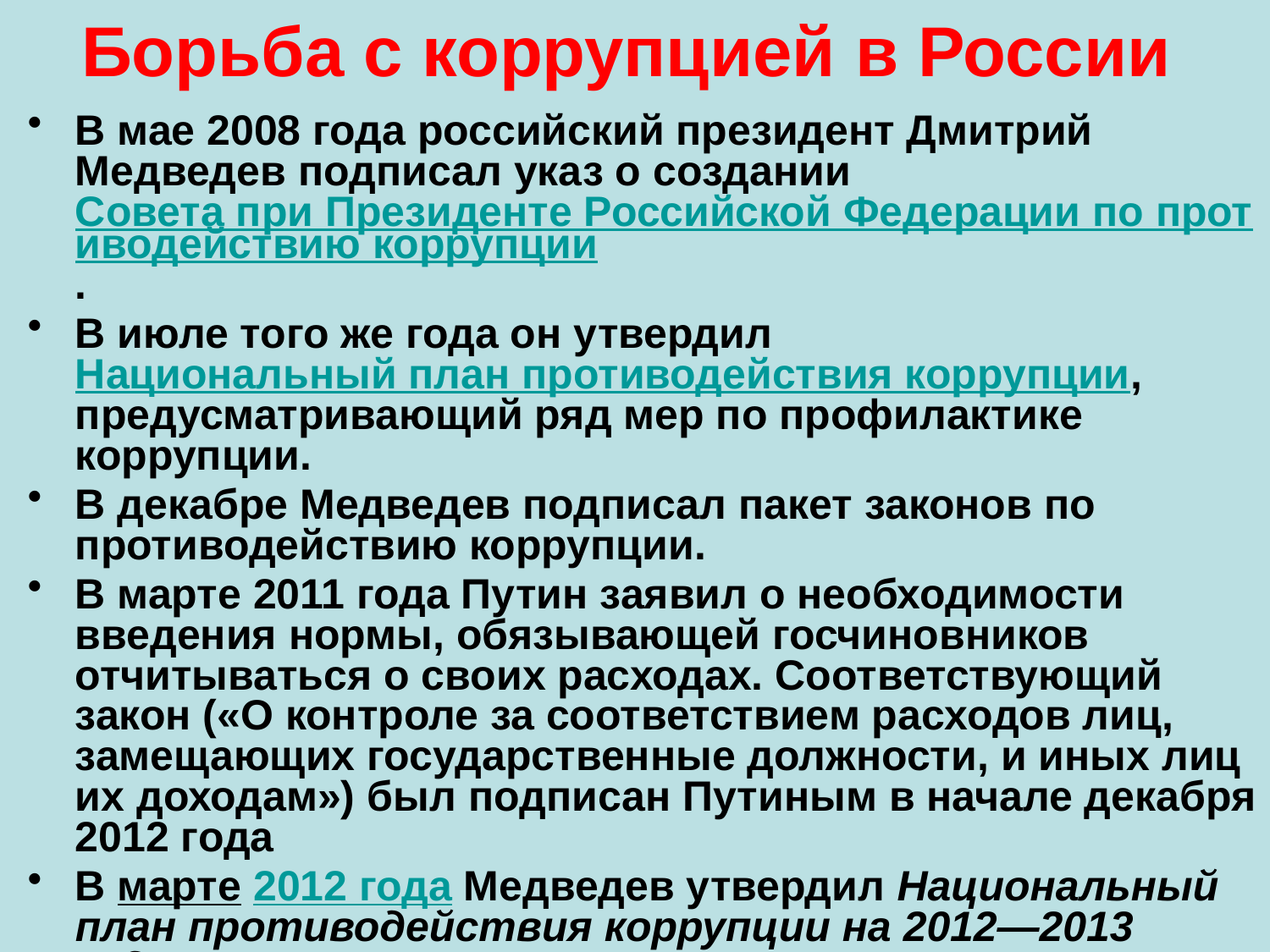

# Борьба с коррупцией в России
В мае 2008 года российский президент Дмитрий Медведев подписал указ о создании Совета при Президенте Российской Федерации по противодействию коррупции.
В июле того же года он утвердил Национальный план противодействия коррупции, предусматривающий ряд мер по профилактике коррупции.
В декабре Медведев подписал пакет законов по противодействию коррупции.
В марте 2011 года Путин заявил о необходимости введения нормы, обязывающей госчиновников отчитываться о своих расходах. Соответствующий закон («О контроле за соответствием расходов лиц, замещающих государственные должности, и иных лиц их доходам») был подписан Путиным в начале декабря 2012 года
В марте 2012 года Медведев утвердил Национальный план противодействия коррупции на 2012—2013 годы.